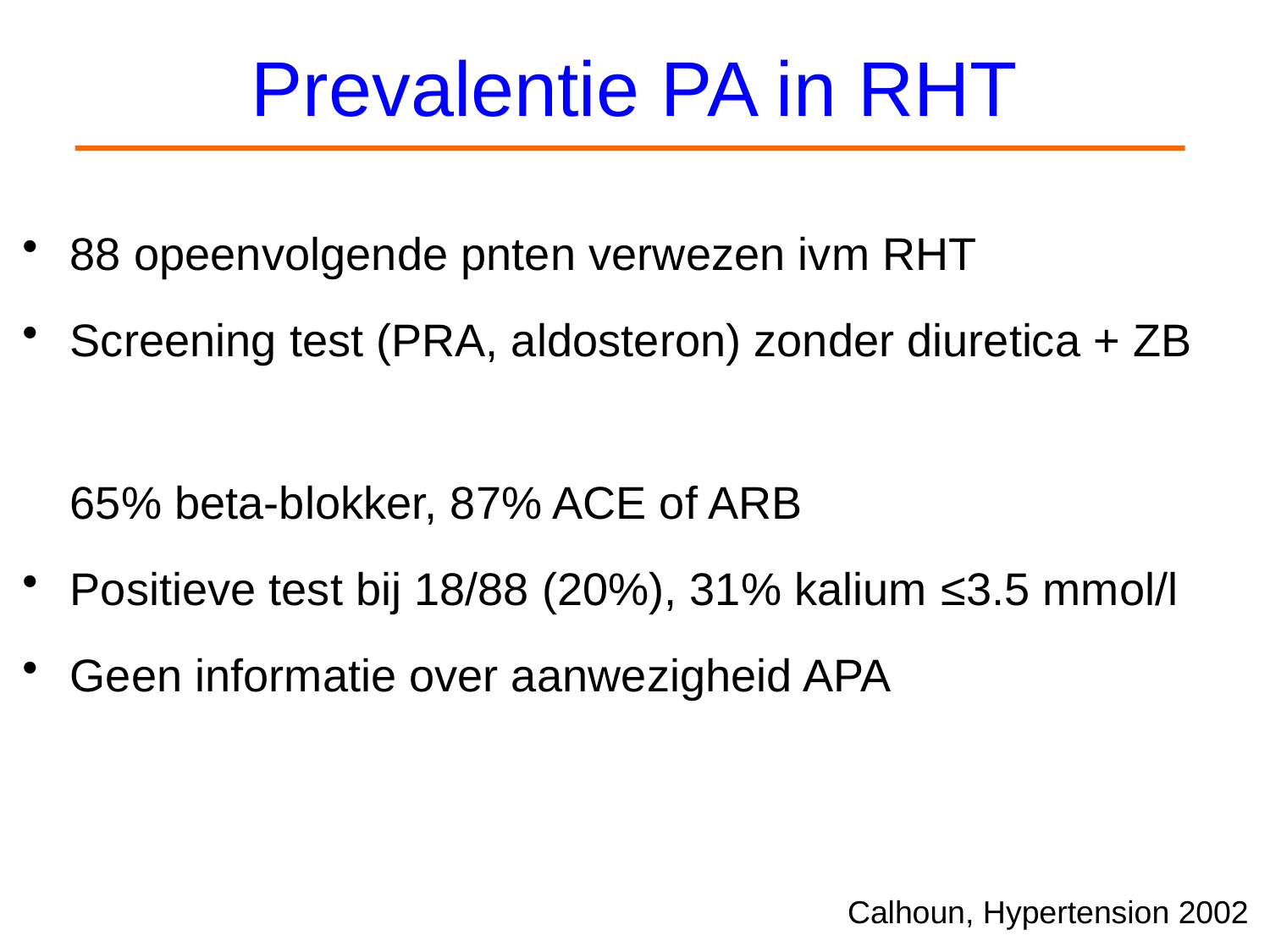

# Prevalentie PA in RHT

88 opeenvolgende pnten verwezen ivm RHT
Screening test (PRA, aldosteron) zonder diuretica + ZB
	65% beta-blokker, 87% ACE of ARB
Positieve test bij 18/88 (20%), 31% kalium ≤3.5 mmol/l
Geen informatie over aanwezigheid APA
Calhoun, Hypertension 2002